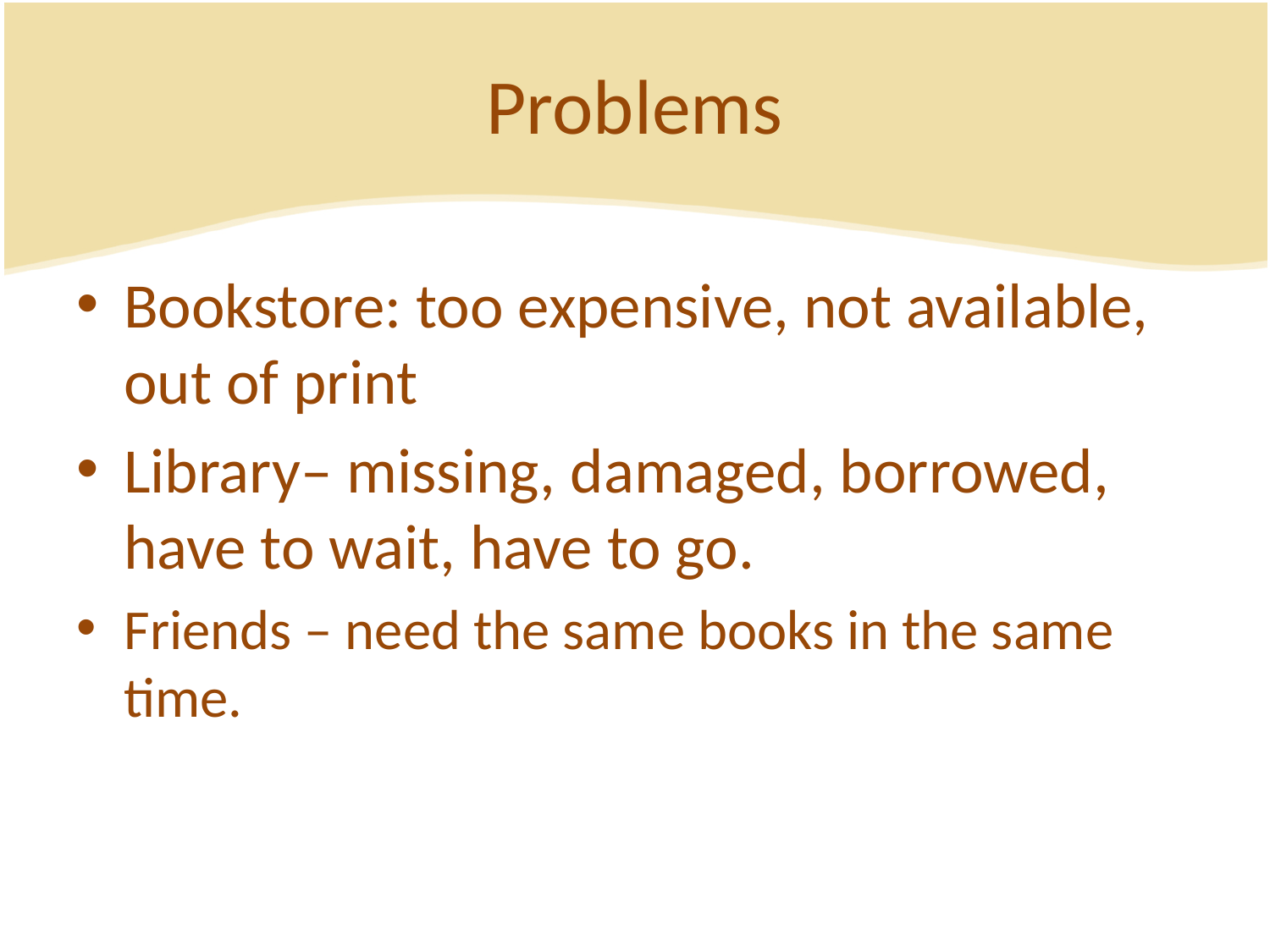

# Problems
Bookstore: too expensive, not available, out of print
Library– missing, damaged, borrowed, have to wait, have to go.
Friends – need the same books in the same time.